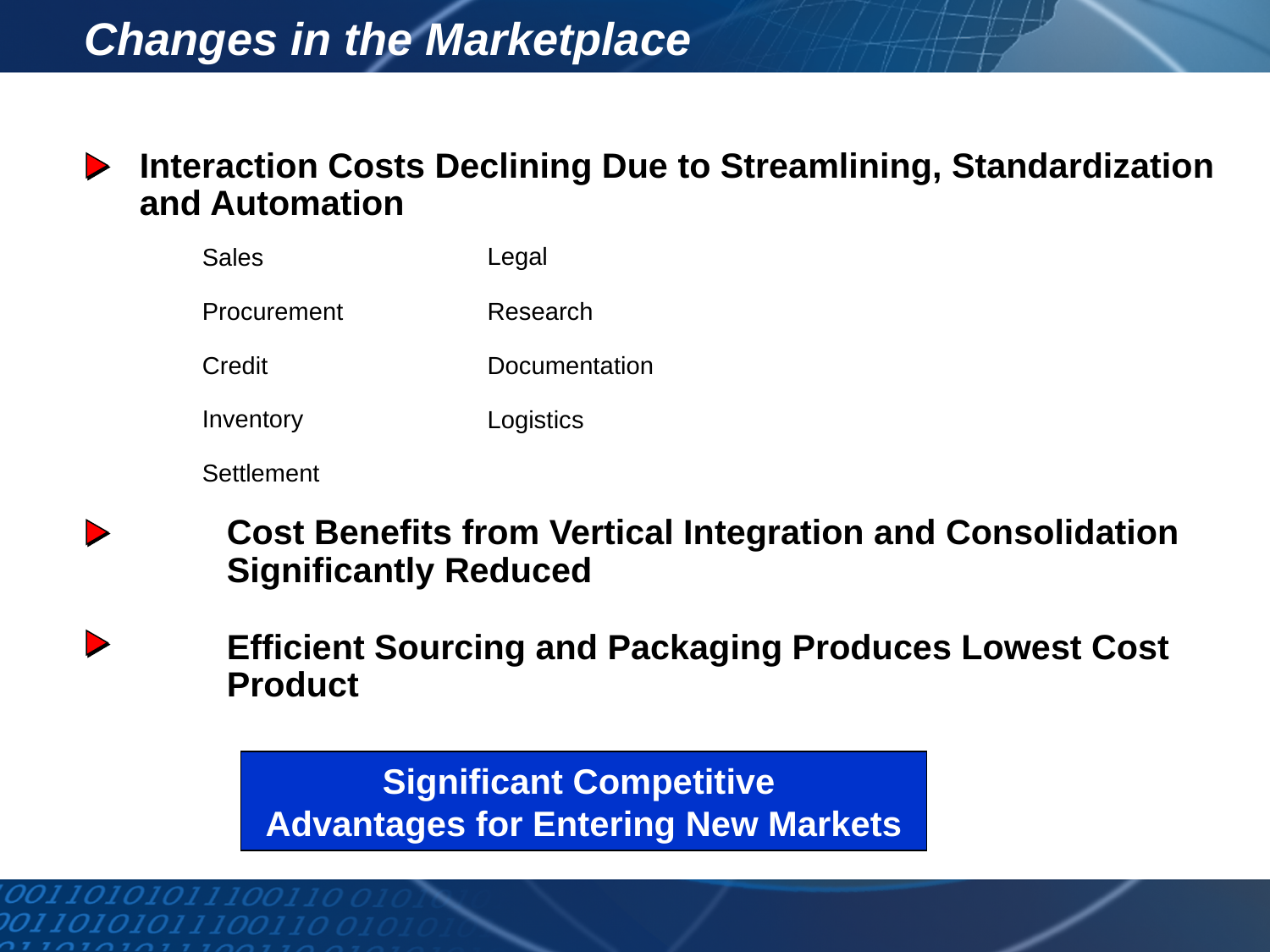

# Changes in the Marketplace
Interaction Costs Declining Due to Streamlining, Standardization and Automation
Sales
Procurement
Credit
Inventory
Settlement
Cost Benefits from Vertical Integration and Consolidation Significantly Reduced
Efficient Sourcing and Packaging Produces Lowest Cost Product

Legal
Research
Documentation
Logistics

Significant Competitive
Advantages for Entering New Markets